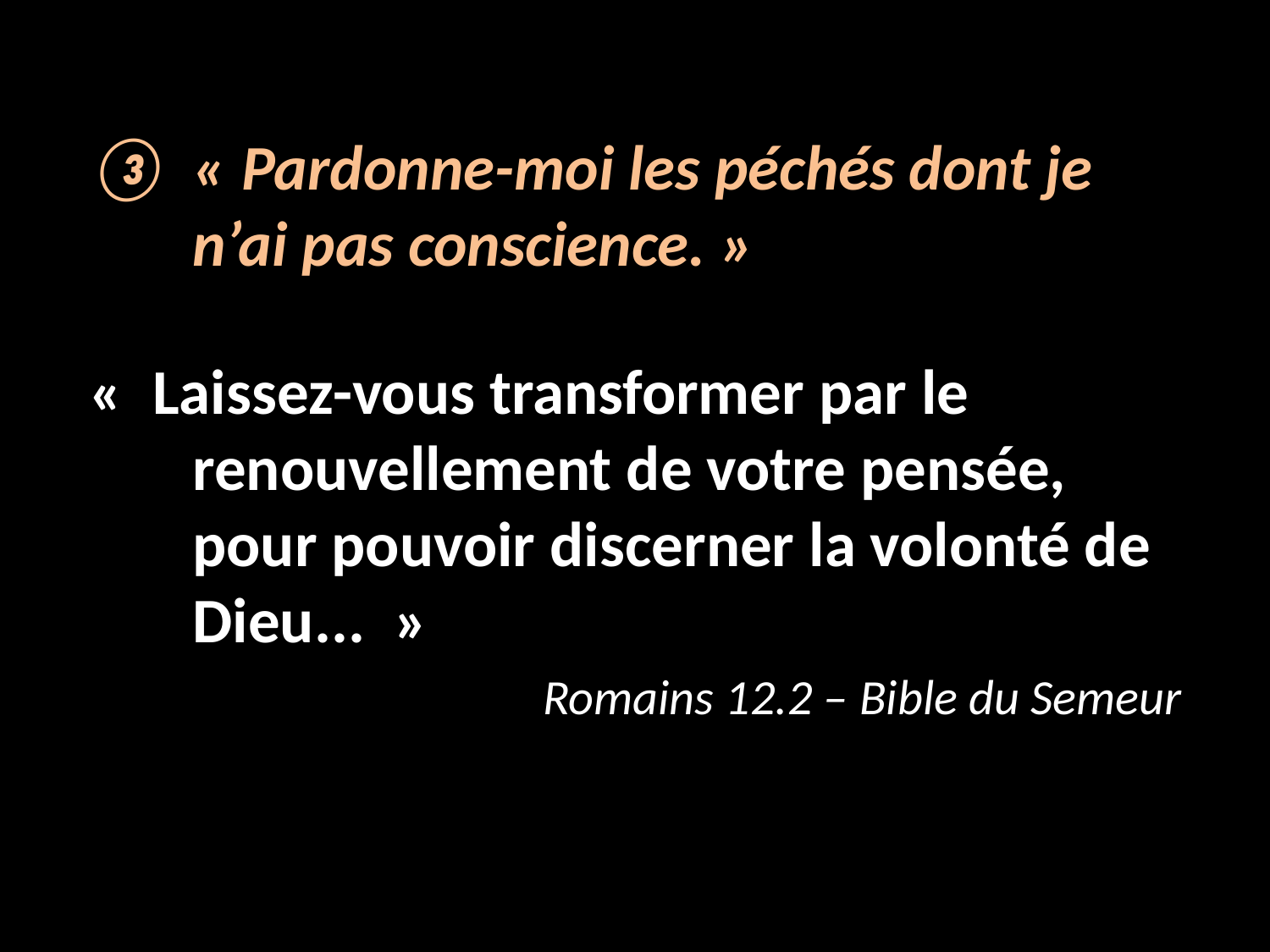

La nature nous parle
Un langage explicite : la Parole de Dieu
« Pardonne-moi les péchés dont je n’ai pas conscience. »

«  Laissez-vous transformer par le renouvellement de votre pensée, pour pouvoir discerner la volonté de Dieu...  »
Romains 12.2 – Bible du Semeur